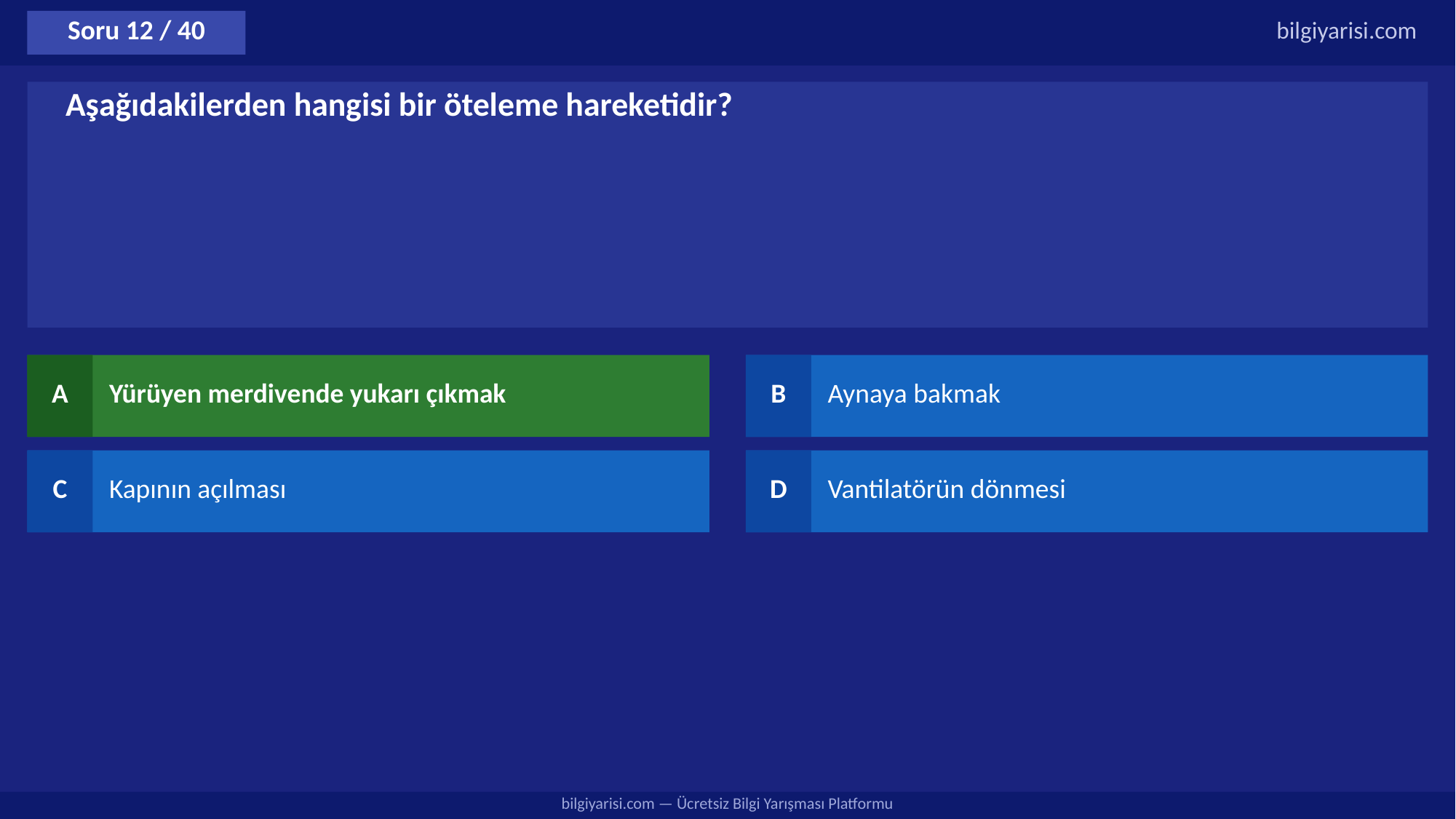

Soru 12 / 40
bilgiyarisi.com

Aşağıdakilerden hangisi bir öteleme hareketidir?

A
Yürüyen merdivende yukarı çıkmak

B
Aynaya bakmak

C
Kapının açılması

D
Vantilatörün dönmesi
bilgiyarisi.com — Ücretsiz Bilgi Yarışması Platformu